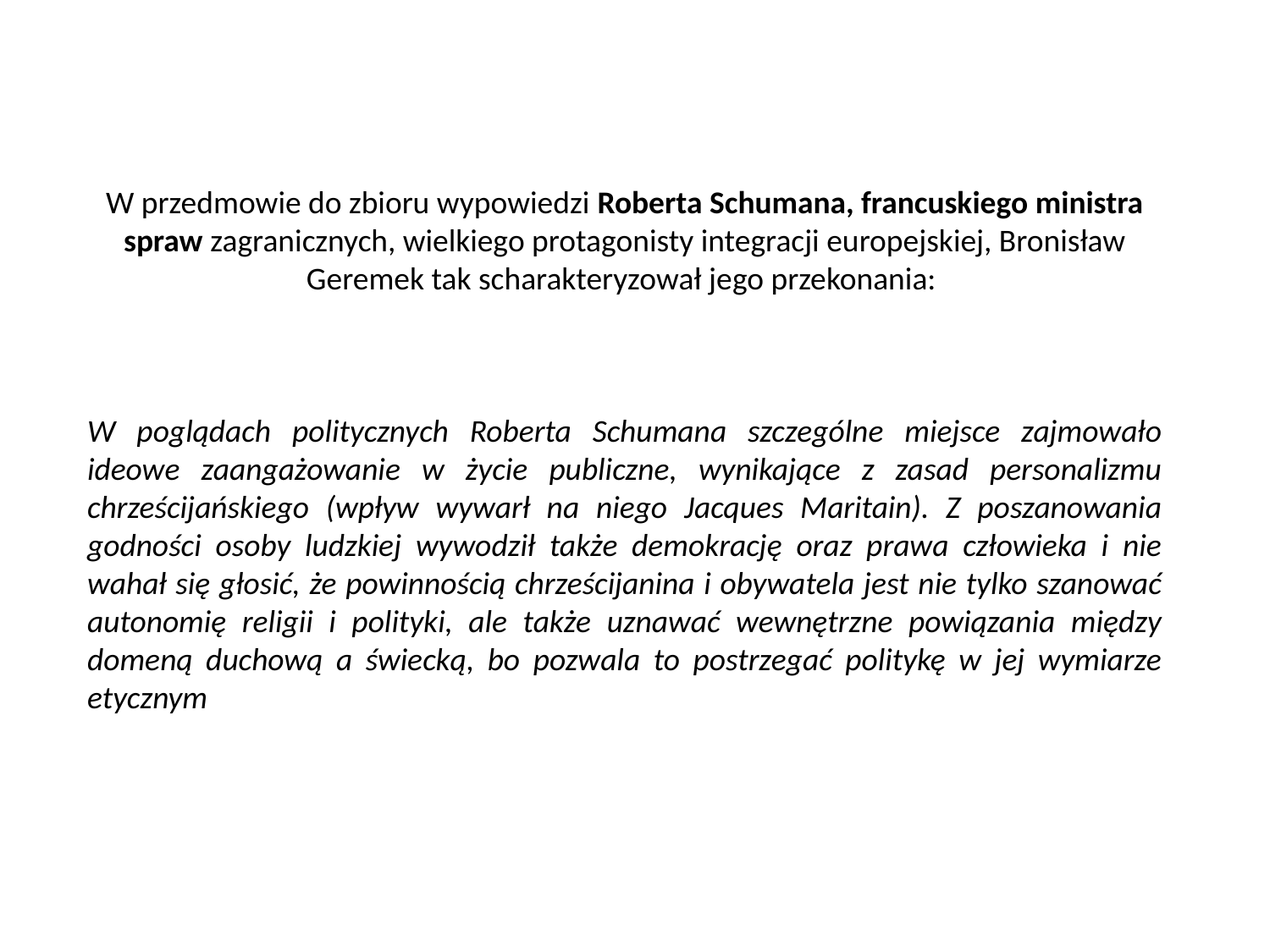

W przedmowie do zbioru wypowiedzi Roberta Schumana, francuskiego ministra spraw zagranicznych, wielkiego protagonisty integracji europejskiej, Bronisław Geremek tak scharakteryzował jego przekonania:

W poglądach politycznych Roberta Schumana szczególne miejsce zajmowało ideowe zaangażowanie w życie publiczne, wynikające z zasad personalizmu chrześcijańskiego (wpływ wywarł na niego Jacques Maritain). Z poszanowania godności osoby ludzkiej wywodził także demokrację oraz prawa człowieka i nie wahał się głosić, że powinnością chrześcijanina i obywatela jest nie tylko szanować autonomię religii i polityki, ale także uznawać wewnętrzne powiązania między domeną duchową a świecką, bo pozwala to postrzegać politykę w jej wymiarze etycznym